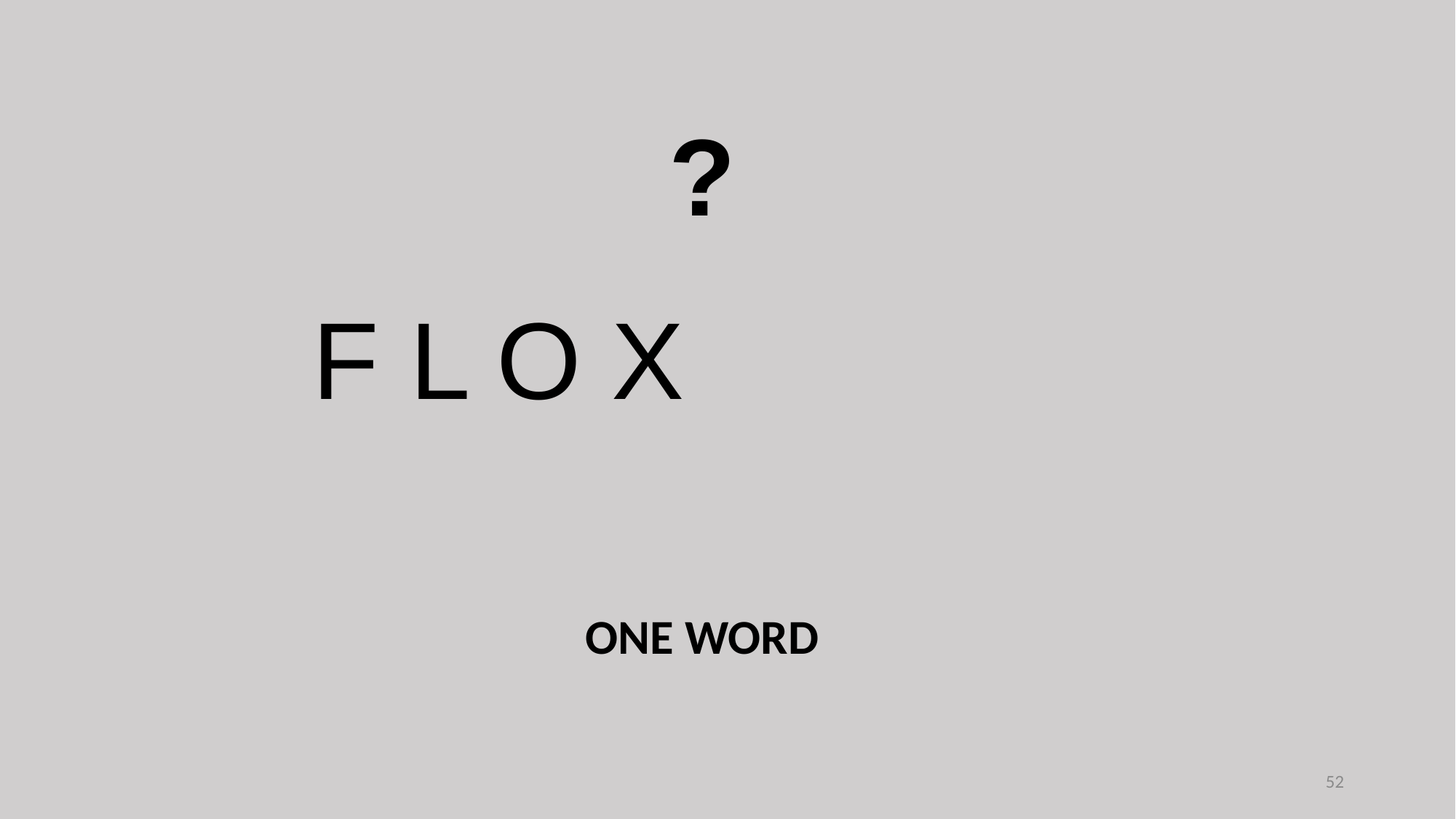

?
F L O X
ONE WORD
52